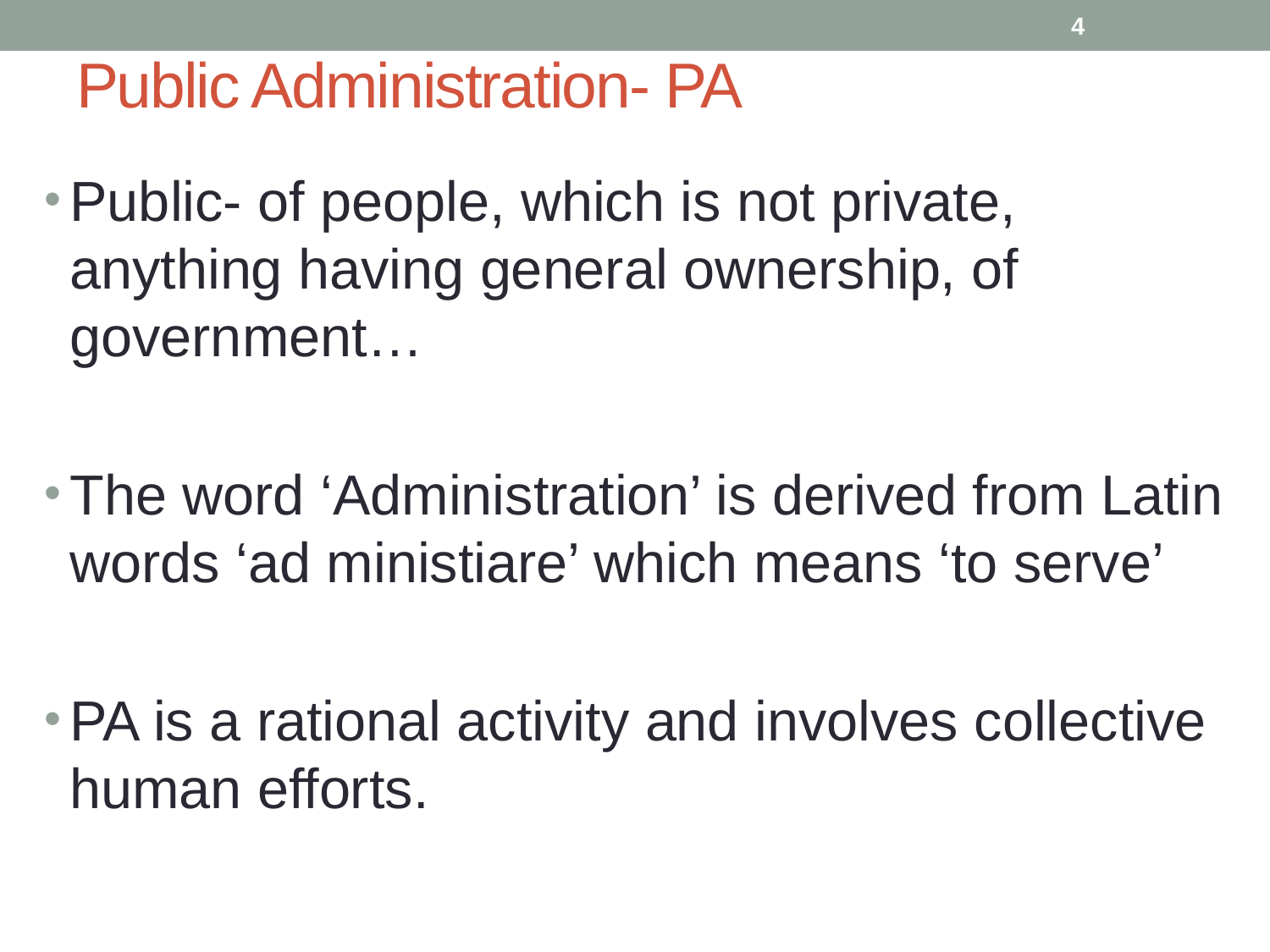

4
# Public Administration- PA
Public- of people, which is not private, anything having general ownership, of government…

The word ‘Administration’ is derived from Latin words ‘ad ministiare’ which means ‘to serve’

PA is a rational activity and involves collective human efforts.